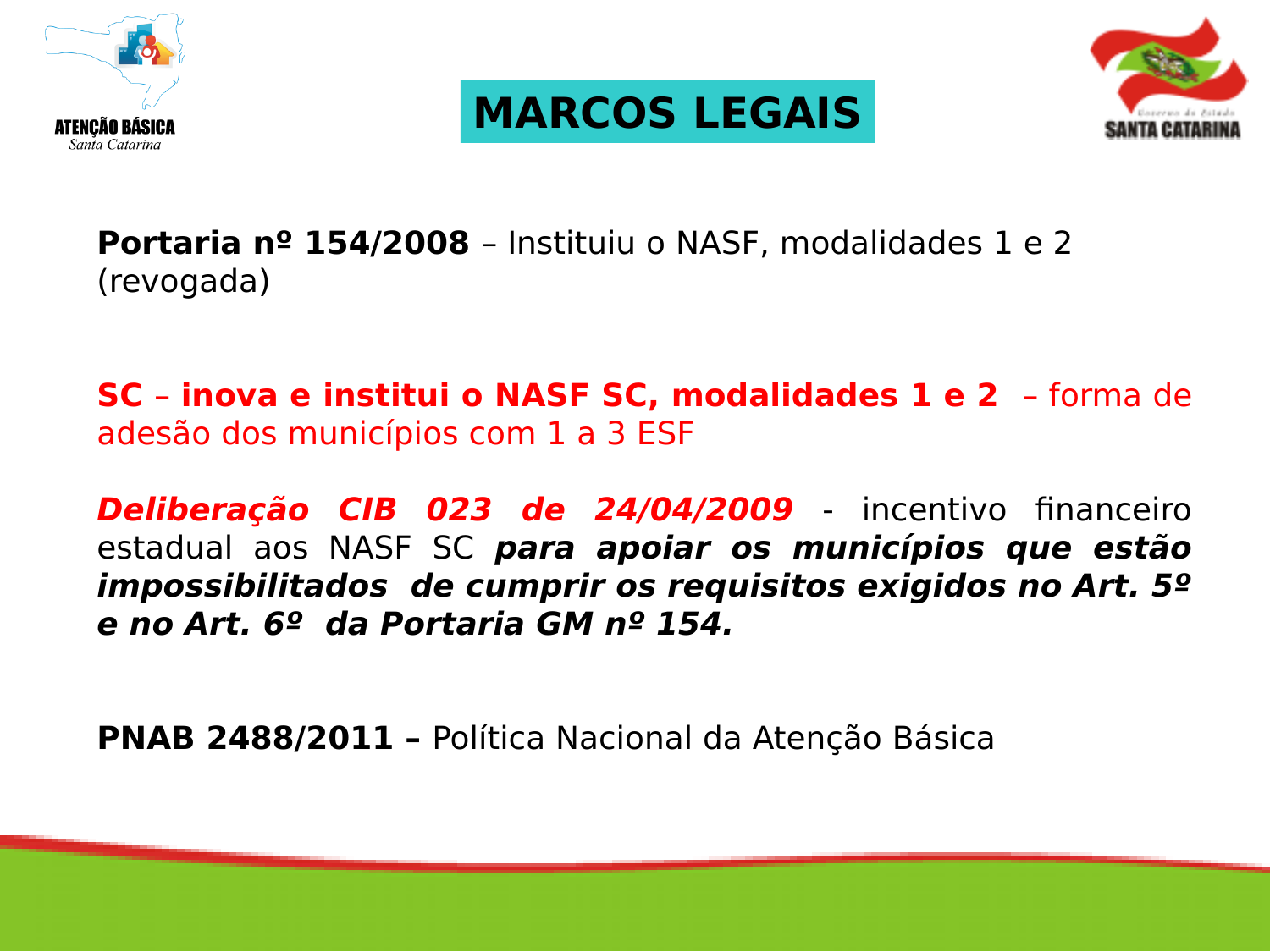

MARCOS LEGAIS
Portaria nº 154/2008 – Instituiu o NASF, modalidades 1 e 2
(revogada)

SC – inova e institui o NASF SC, modalidades 1 e 2  – forma de adesão dos municípios com 1 a 3 ESF

Deliberação CIB 023 de 24/04/2009 - incentivo financeiro estadual aos NASF SC para apoiar os municípios que estão impossibilitados  de cumprir os requisitos exigidos no Art. 5º e no Art. 6º  da Portaria GM nº 154.

PNAB 2488/2011 – Política Nacional da Atenção Básica

### Chart

| Category |
|---|